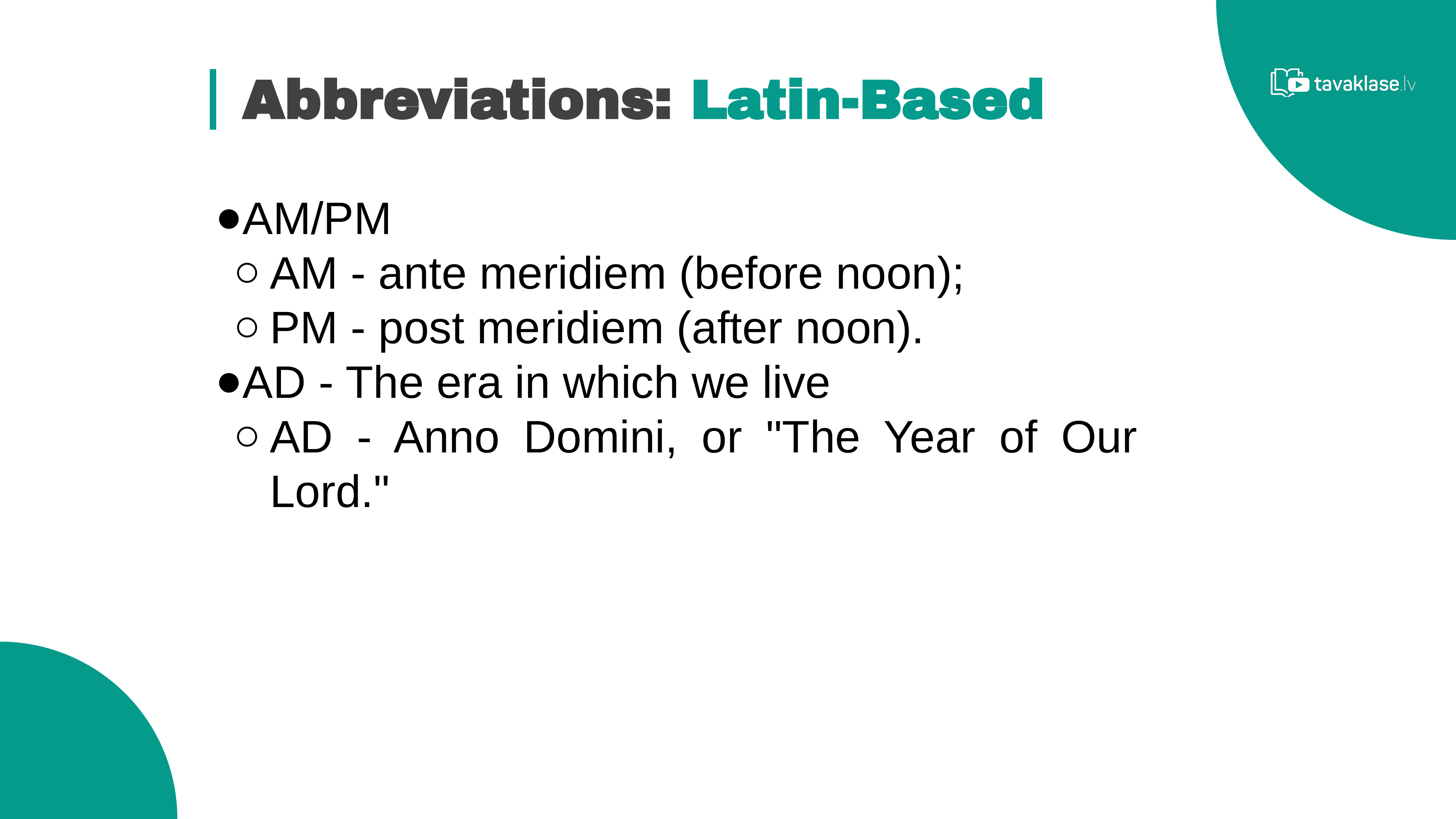

Abbreviations: Latin-Based
AM/PM
AM - ante meridiem (before noon);
PM - post meridiem (after noon).
AD - The era in which we live
AD - Anno Domini, or "The Year of Our Lord."